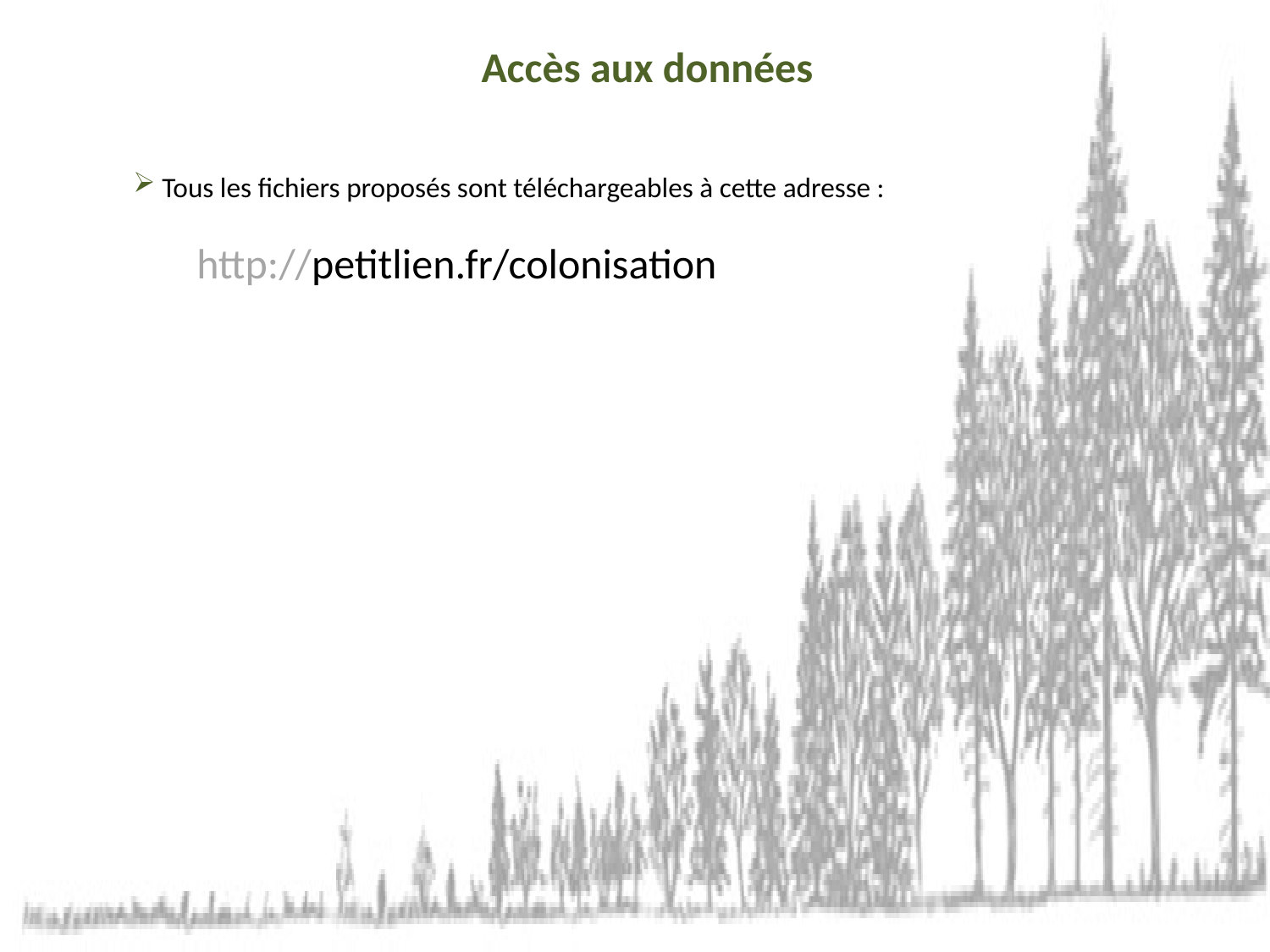

Accès aux données

 Tous les fichiers proposés sont téléchargeables à cette adresse :

http://petitlien.fr/colonisation